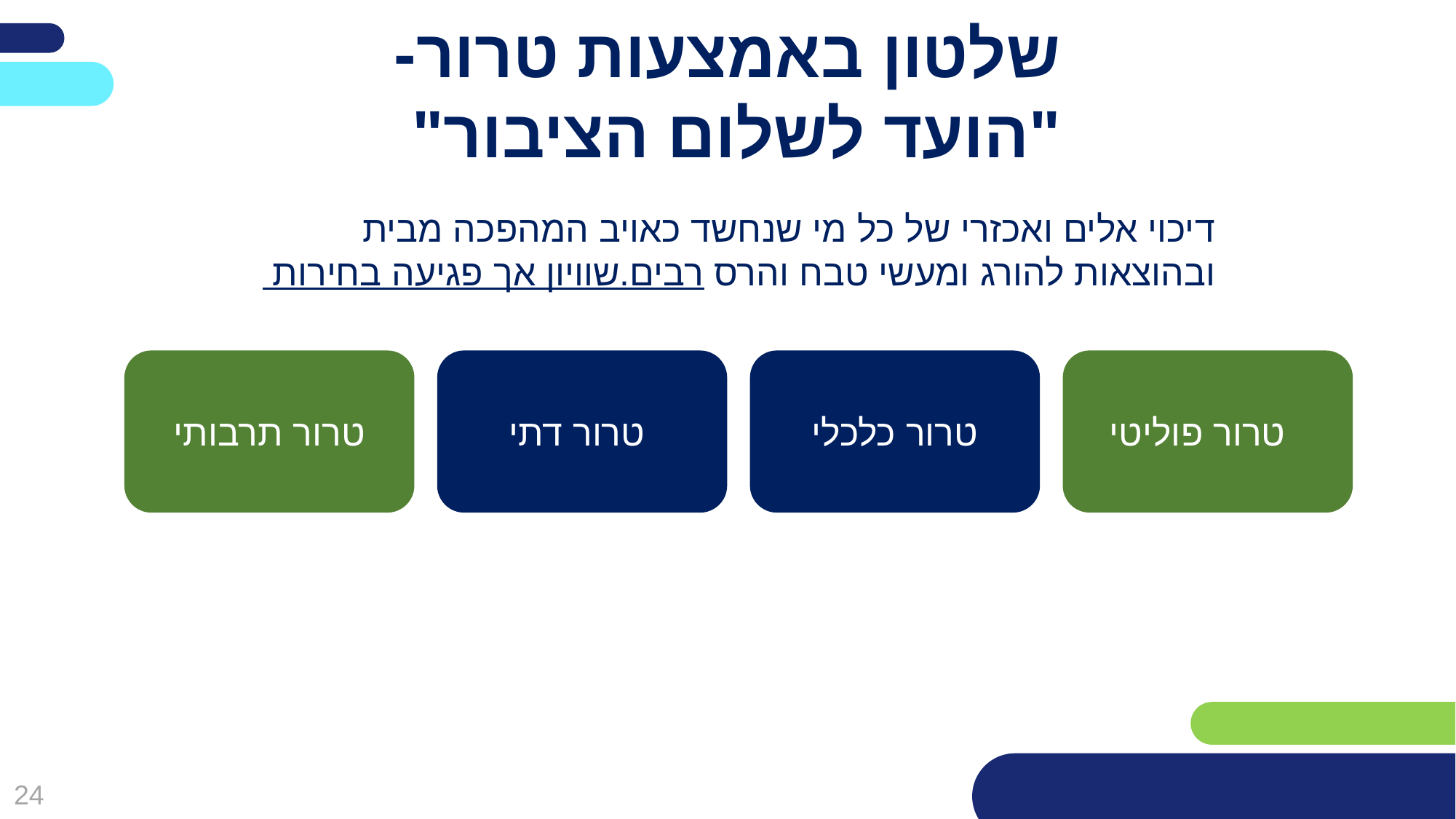

# שלטון באמצעות טרור- "הועד לשלום הציבור"
דיכוי אלים ואכזרי של כל מי שנחשד כאויב המהפכה מבית ובהוצאות להורג ומעשי טבח והרס רבים.שוויון אך פגיעה בחירות
טרור תרבותי
טרור דתי
טרור כלכלי
טרור פוליטי